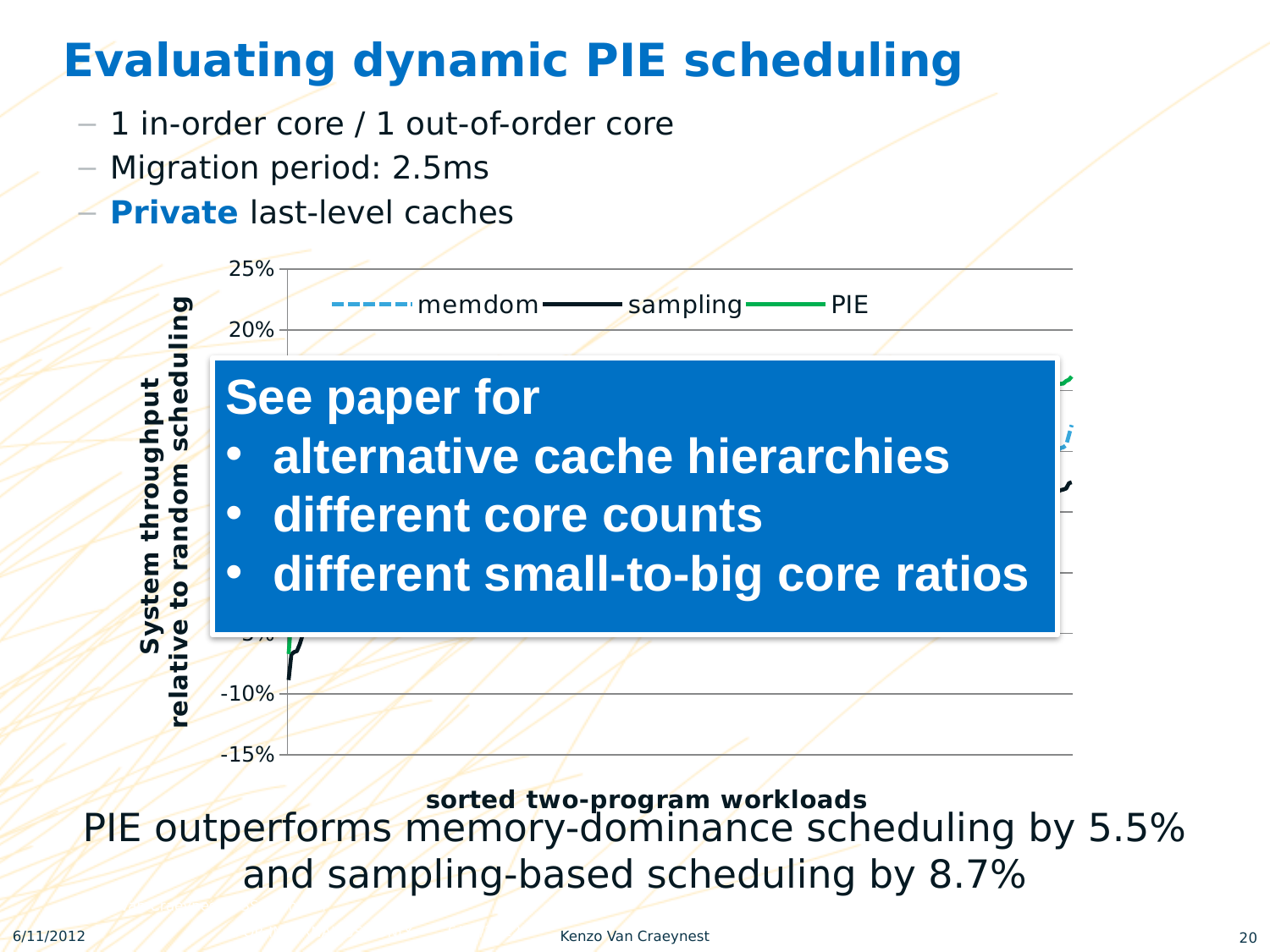

# Evaluating dynamic PIE scheduling
1 in-order core / 1 out-of-order core
Migration period: 2.5ms
Private last-level caches

### Chart

| Category | memdom | sampling | PIE |
|---|---|---|---|
See paper for
alternative cache hierarchies
different core counts
different small-to-big core ratios

PIE outperforms memory-dominance scheduling by 5.5% and sampling-based scheduling by 8.7%
Kenzo Van Craeynest, VSSAD intern
6/11/2012
Kenzo Van Craeynest
6/11/2012
20